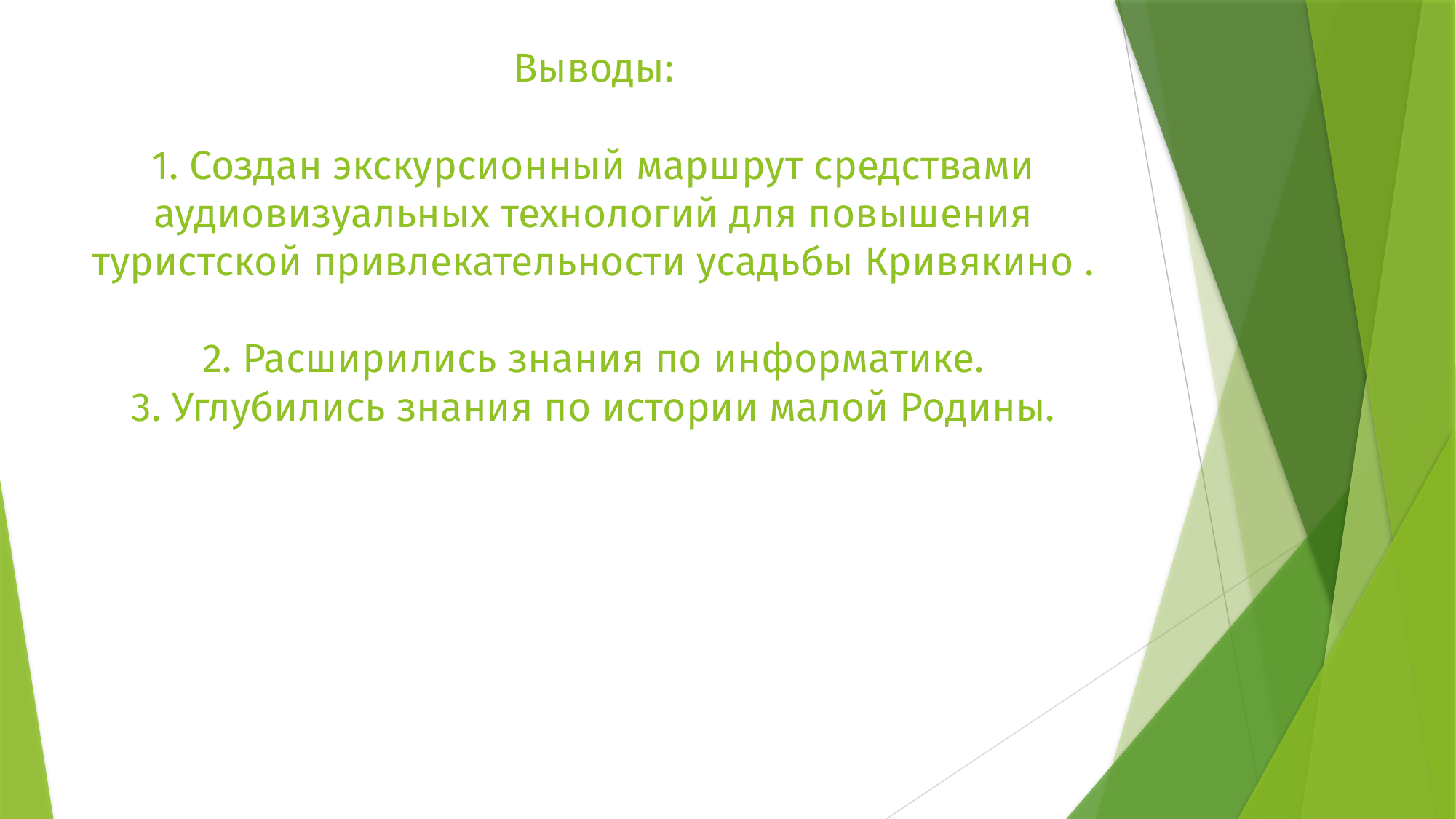

# Выводы: 1. Создан экскурсионный маршрут средствами аудиовизуальных технологий для повышения туристской привлекательности усадьбы Кривякино . 2. Расширились знания по информатике. 3. Углубились знания по истории малой Родины.